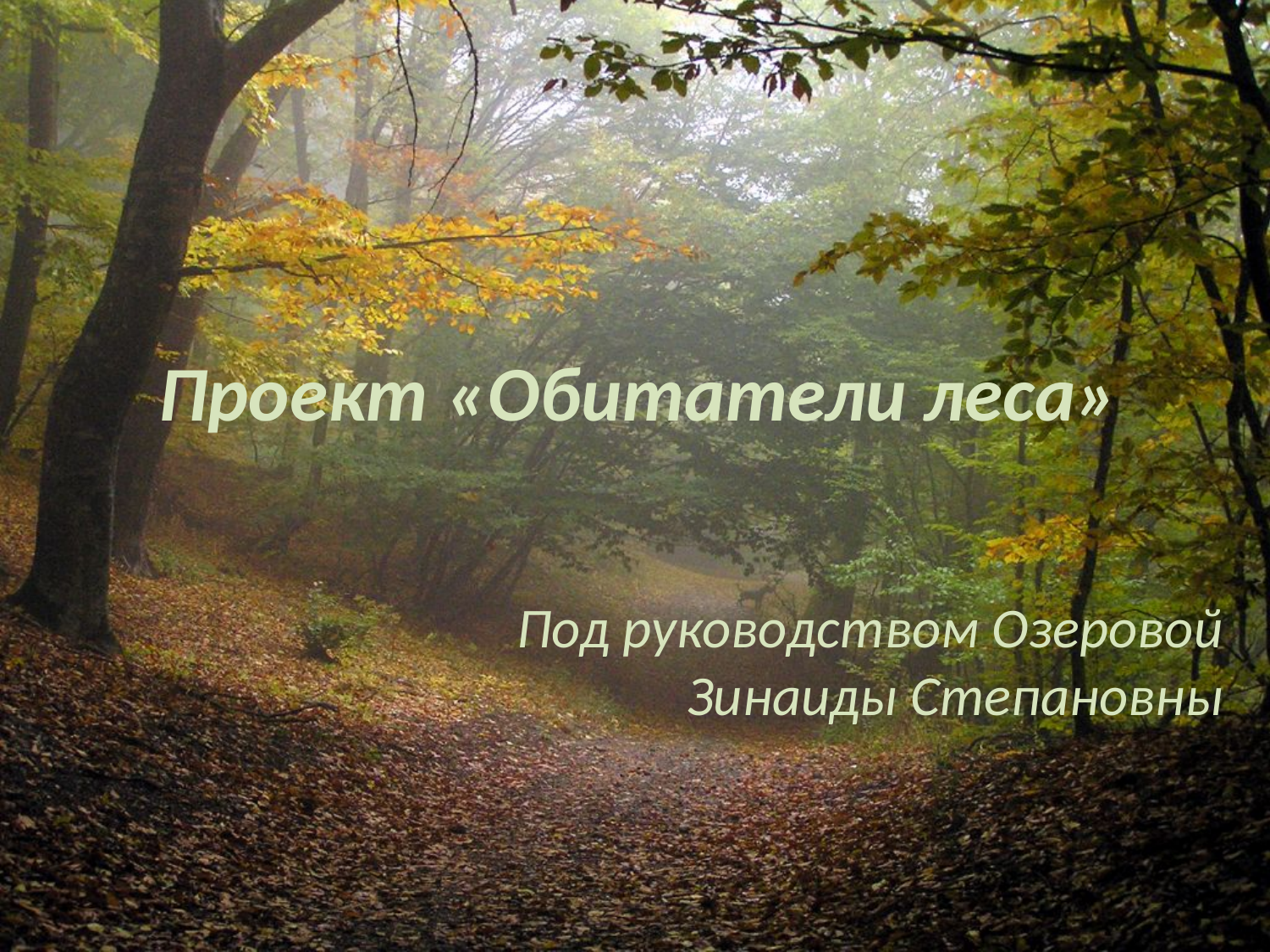

# Проект «Обитатели леса»
Под руководством Озеровой Зинаиды Степановны